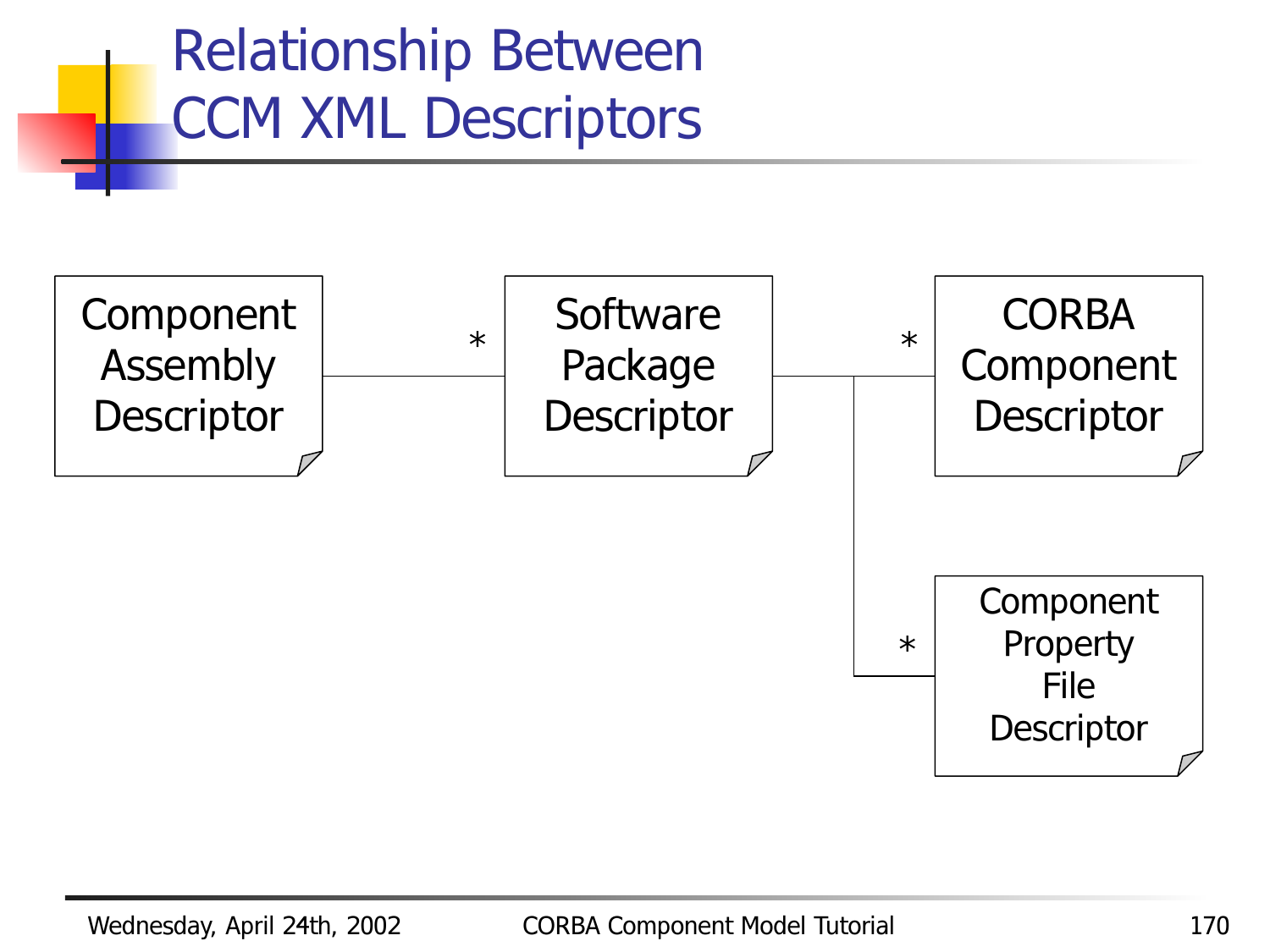

# Relationship Between CCM XML Descriptors
Component
Assembly
Descriptor
Software
Package
Descriptor
CORBA
Component
Descriptor
*
*
Component
Property
File
Descriptor
*
Wednesday, April 24th, 2002
CORBA Component Model Tutorial
170